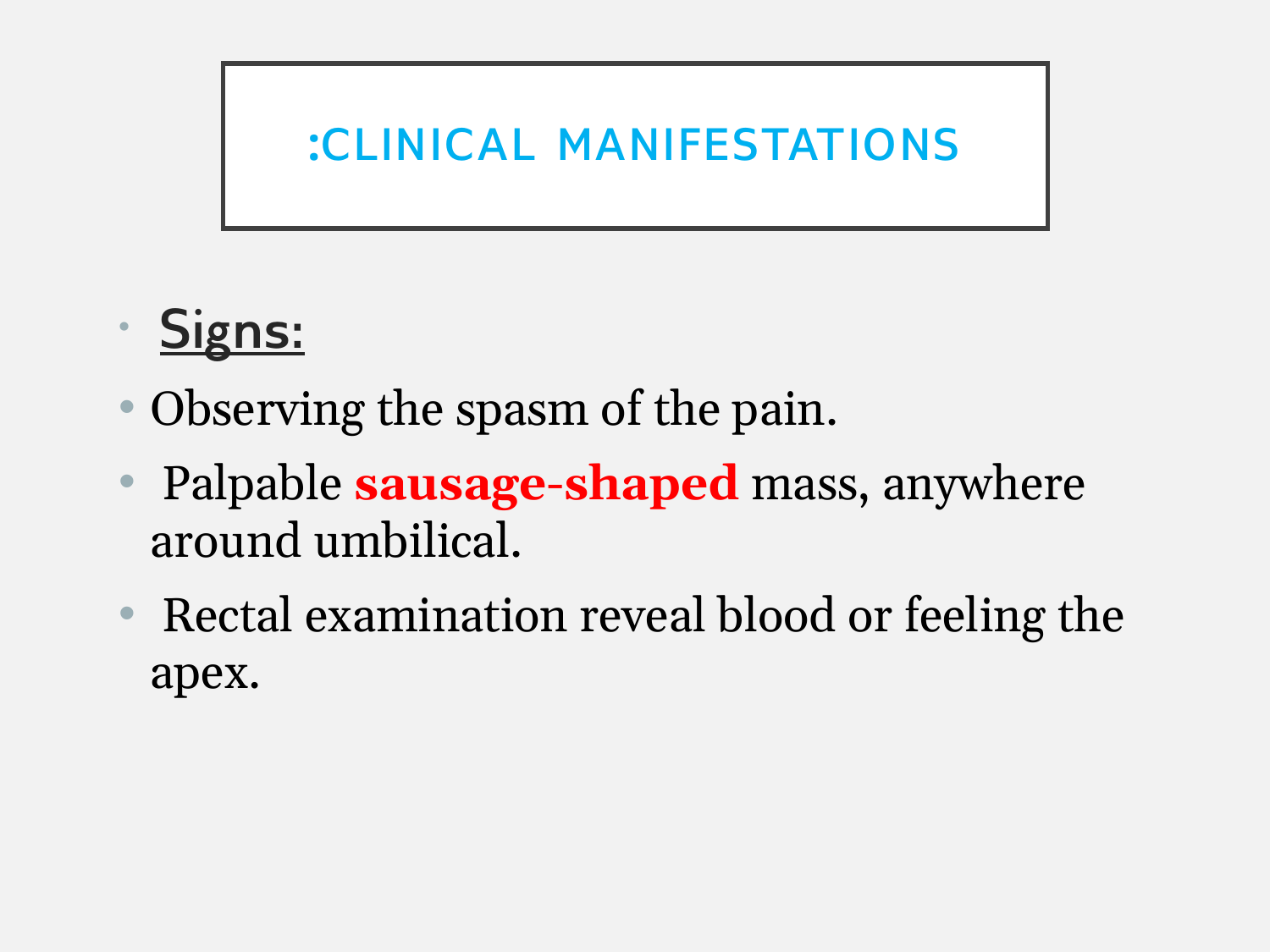

# Clinical manifestations:
 Signs:
Observing the spasm of the pain.
 Palpable sausage-shaped mass, anywhere around umbilical.
 Rectal examination reveal blood or feeling the apex.